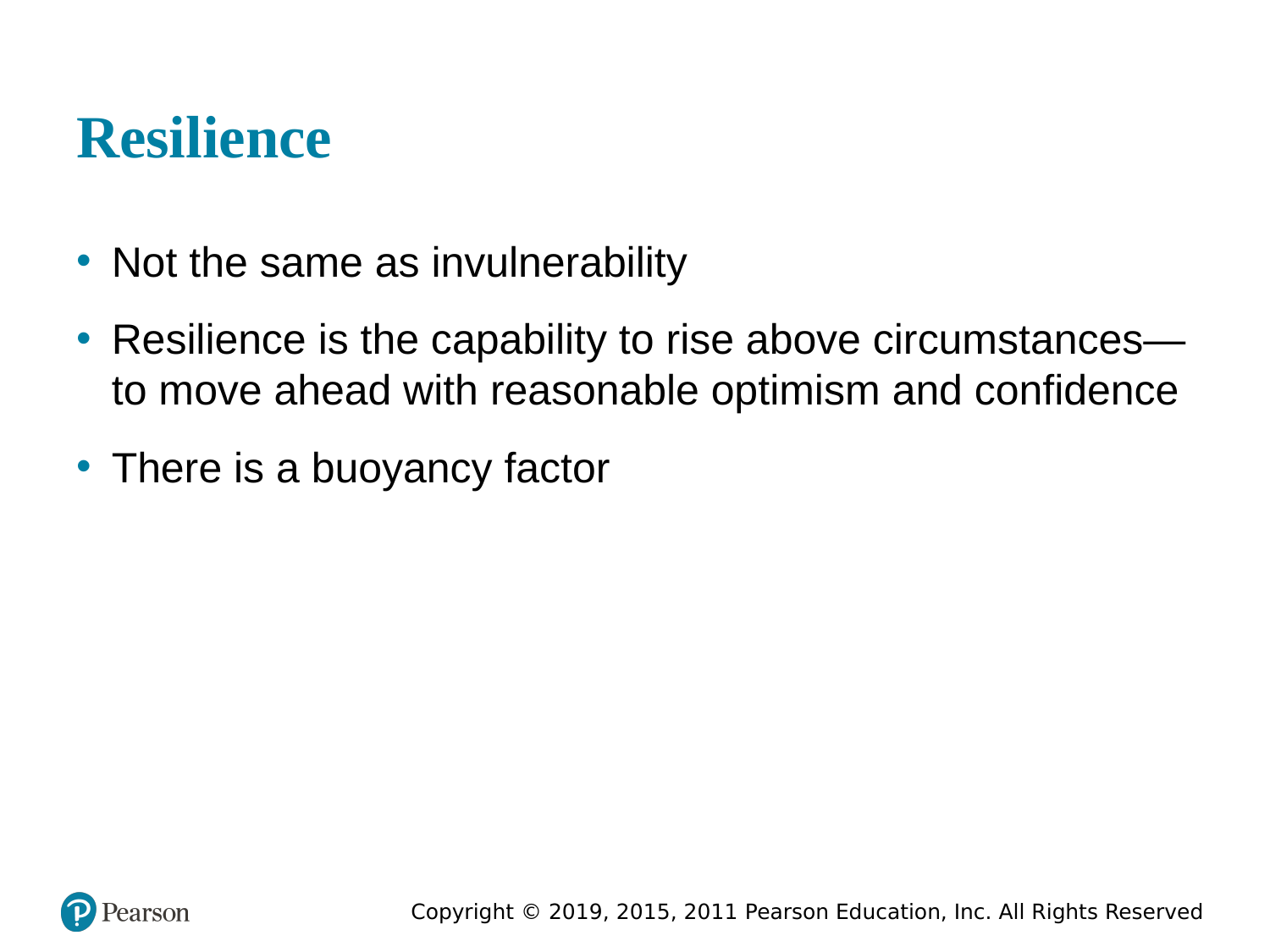

# Resilience
Not the same as invulnerability
Resilience is the capability to rise above circumstances—to move ahead with reasonable optimism and confidence
There is a buoyancy factor